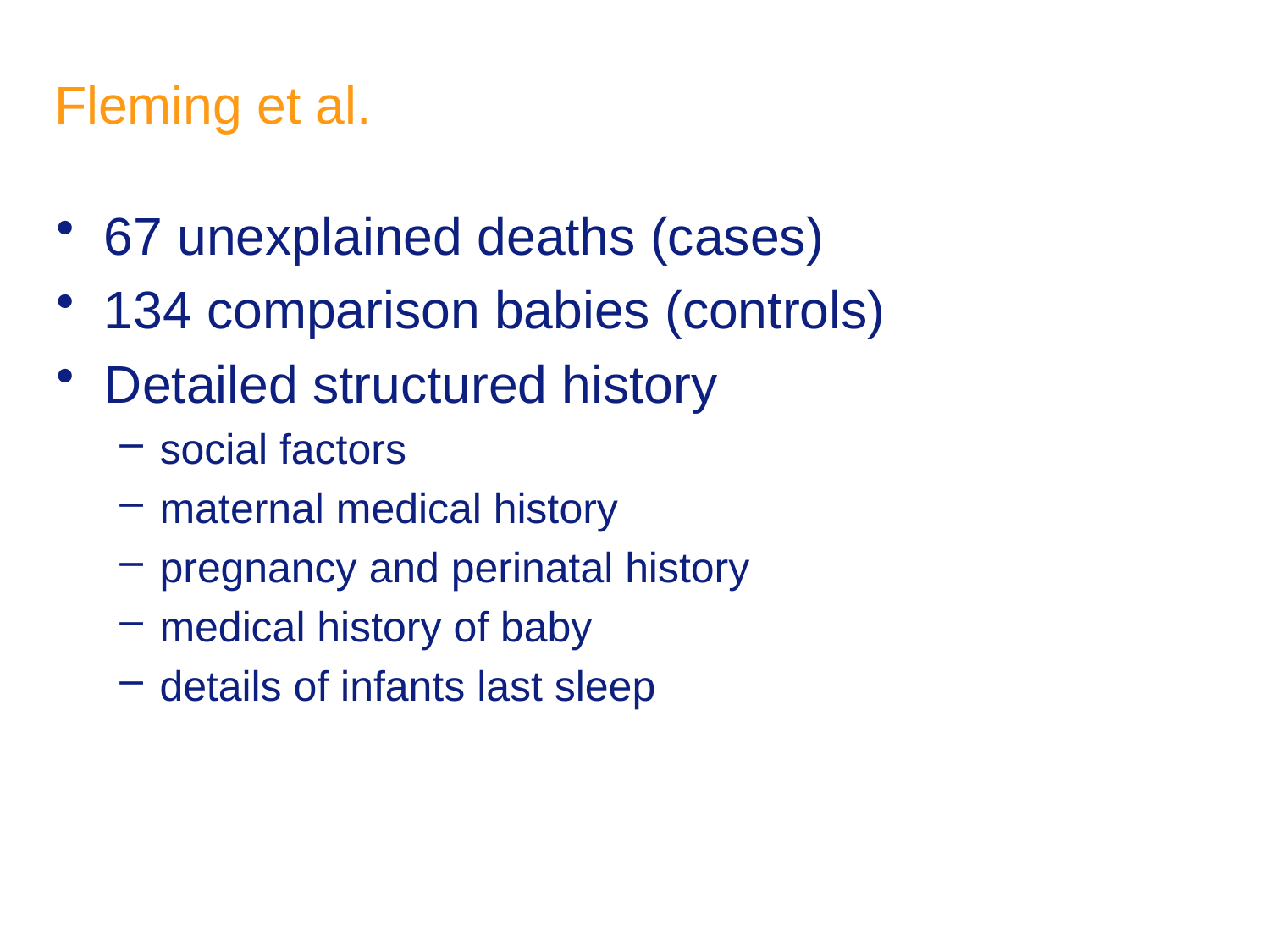

# Fleming et al.
67 unexplained deaths (cases)
134 comparison babies (controls)
Detailed structured history
social factors
maternal medical history
pregnancy and perinatal history
medical history of baby
details of infants last sleep